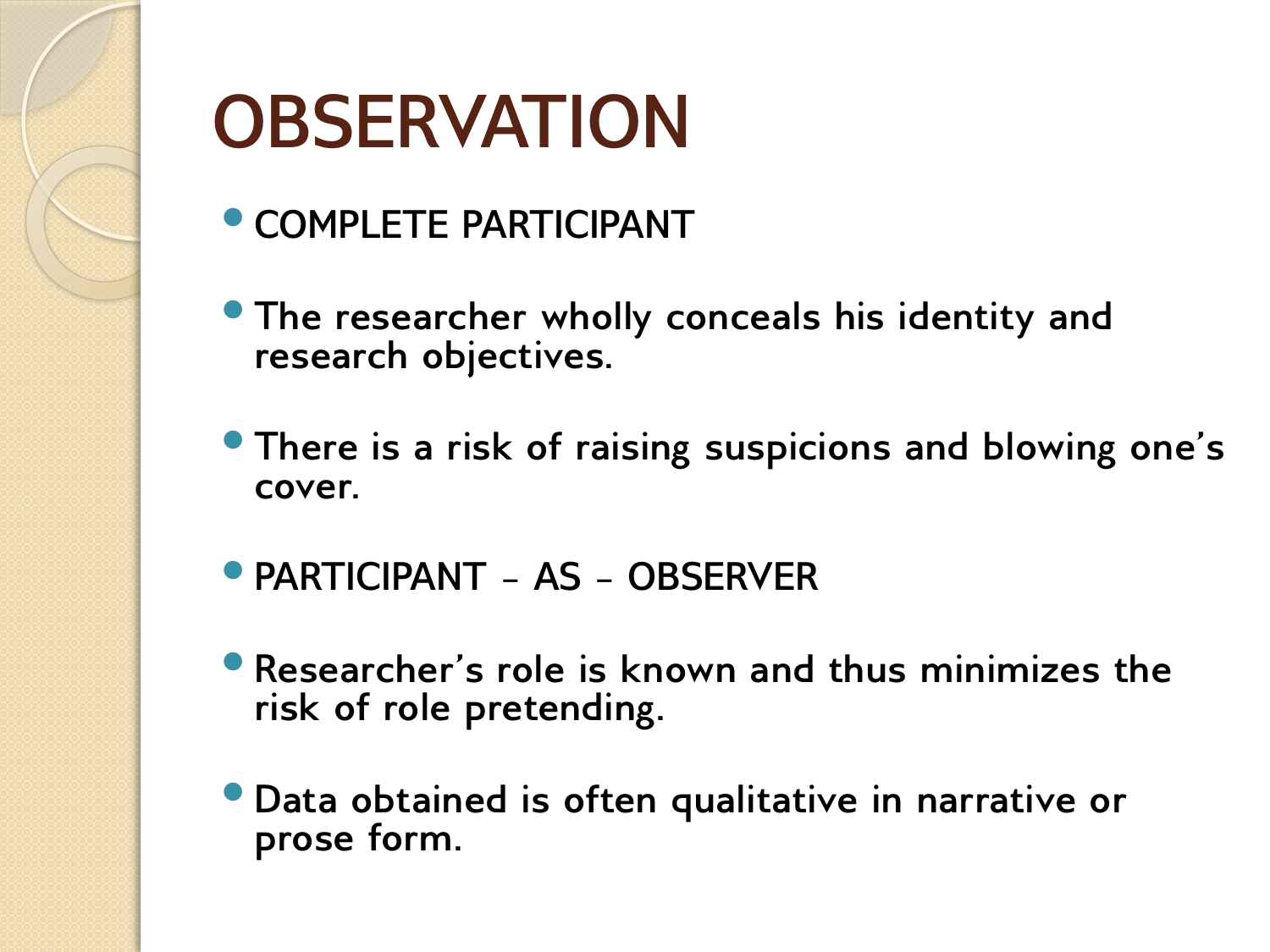

# OBSERVATION
COMPLETE PARTICIPANT

The researcher wholly conceals his identity and research objectives.

There is a risk of raising suspicions and blowing one’s cover.

PARTICIPANT – AS – OBSERVER

Researcher’s role is known and thus minimizes the risk of role pretending.

Data obtained is often qualitative in narrative or prose form.